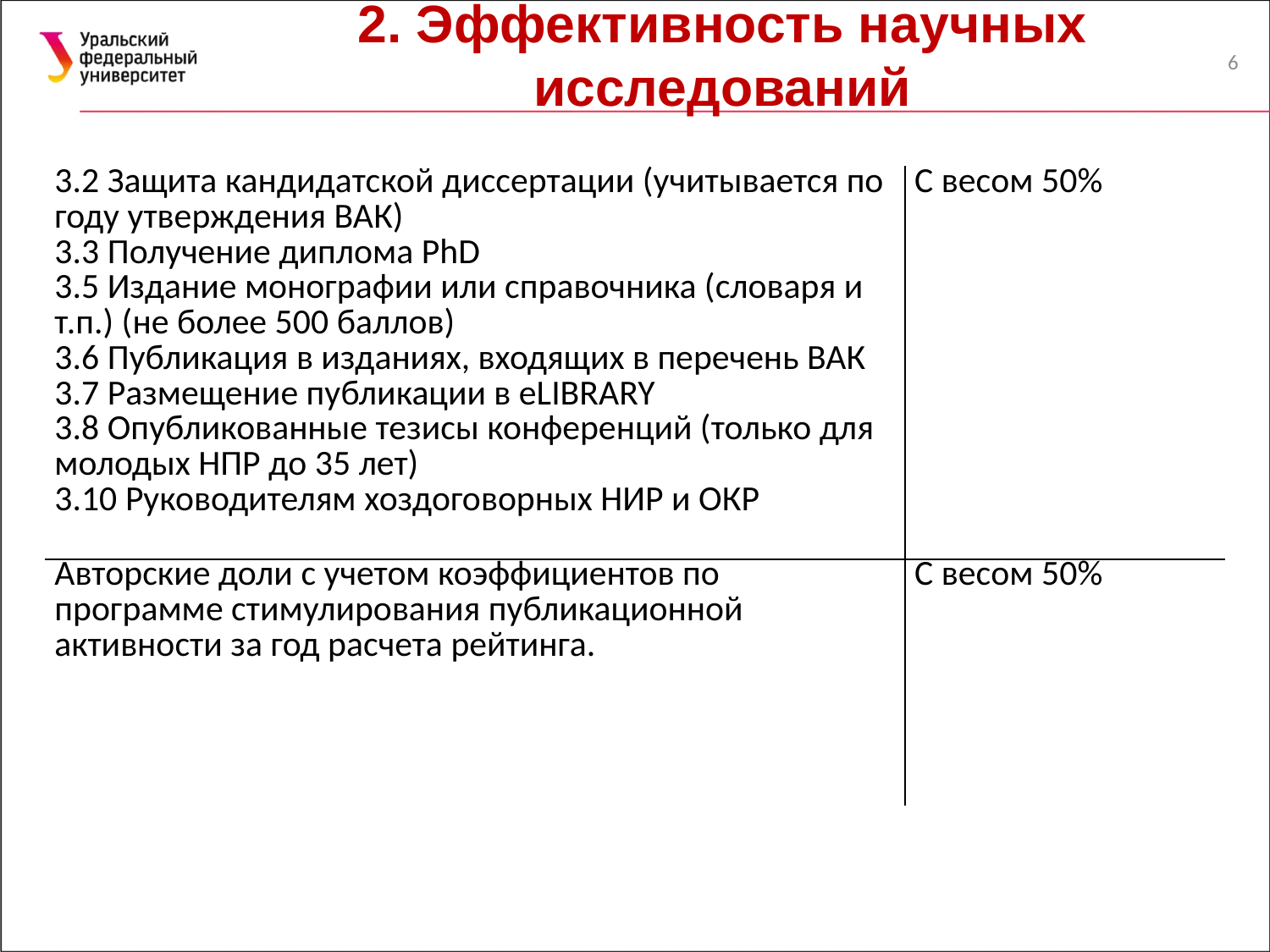

# 2. Эффективность научных исследований
6
| 3.2 Защита кандидатской диссертации (учитывается по году утверждения ВАК) 3.3 Получение диплома PhD 3.5 Издание монографии или справочника (словаря и т.п.) (не более 500 баллов) 3.6 Публикация в изданиях, входящих в перечень ВАК 3.7 Размещение публикации в eLIBRARY 3.8 Опубликованные тезисы конференций (только для молодых НПР до 35 лет) 3.10 Руководителям хоздоговорных НИР и ОКР | С весом 50% |
| --- | --- |
| Авторские доли с учетом коэффициентов по программе стимулирования публикационной активности за год расчета рейтинга. | С весом 50% |